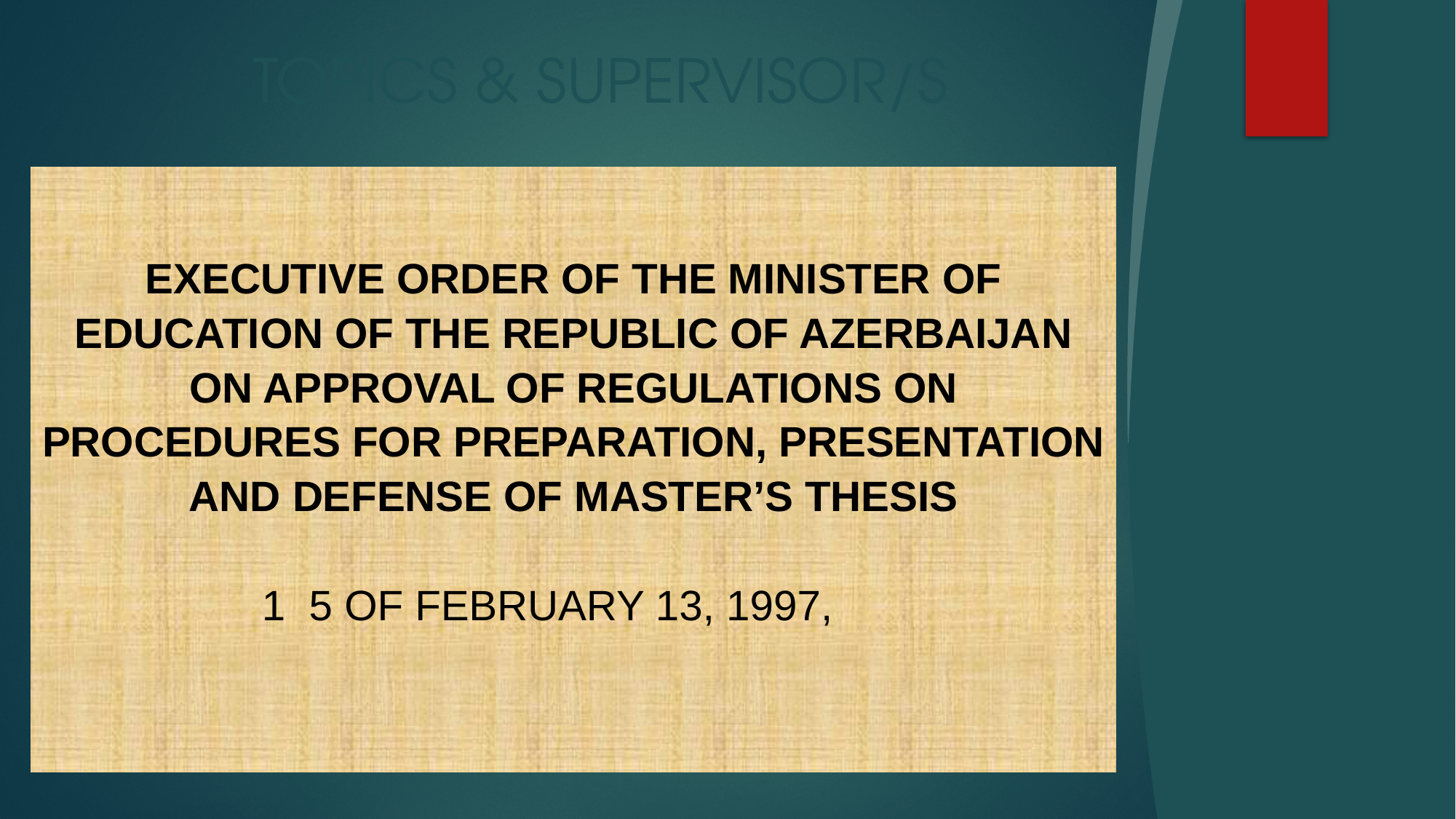

# TOPICS & SUPERVISOR/S

Executive order of the Minister of Education of the Republic of Azerbaijan on approval of Regulations on procedures for preparation, presentation and defense of Master’s Thesis

              1  5 of February 13, 1997,